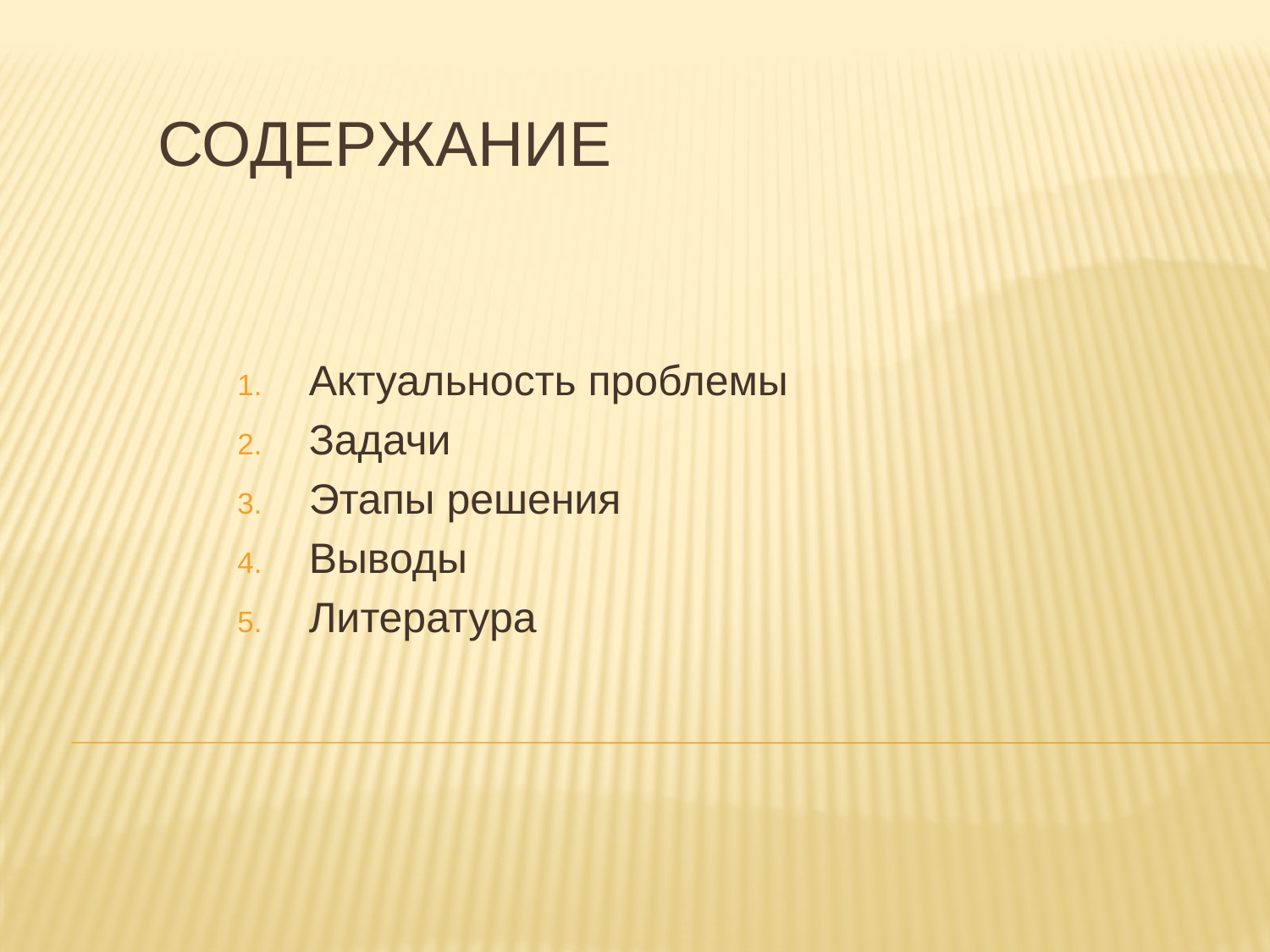

# Содержание
Актуальность проблемы
Задачи
Этапы решения
Выводы
Литература